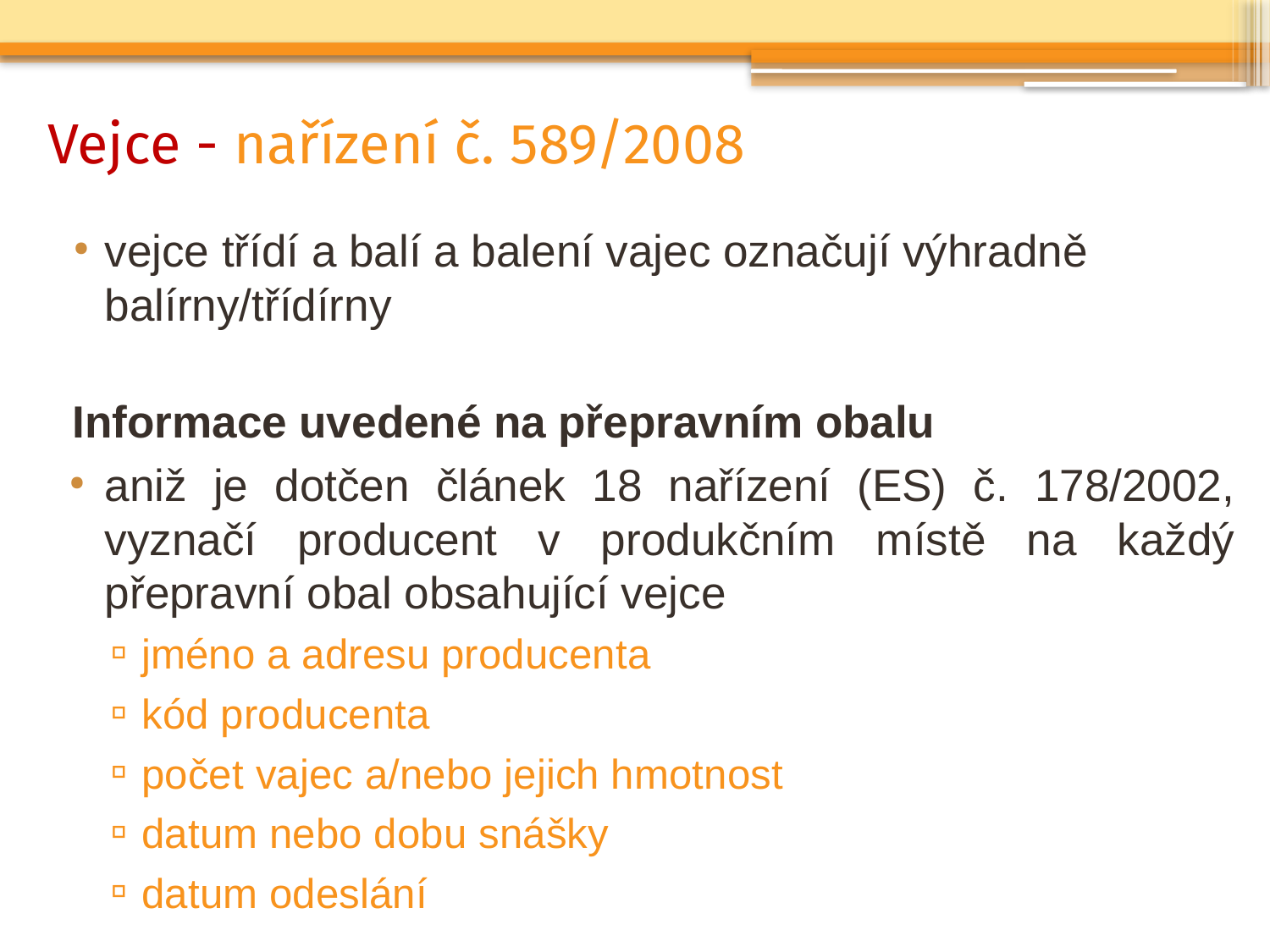

# Vejce - nařízení č. 589/2008
vejce třídí a balí a balení vajec označují výhradně balírny/třídírny

Informace uvedené na přepravním obalu
aniž je dotčen článek 18 nařízení (ES) č. 178/2002, vyznačí producent v produkčním místě na každý přepravní obal obsahující vejce
jméno a adresu producenta
kód producenta
počet vajec a/nebo jejich hmotnost
datum nebo dobu snášky
datum odeslání